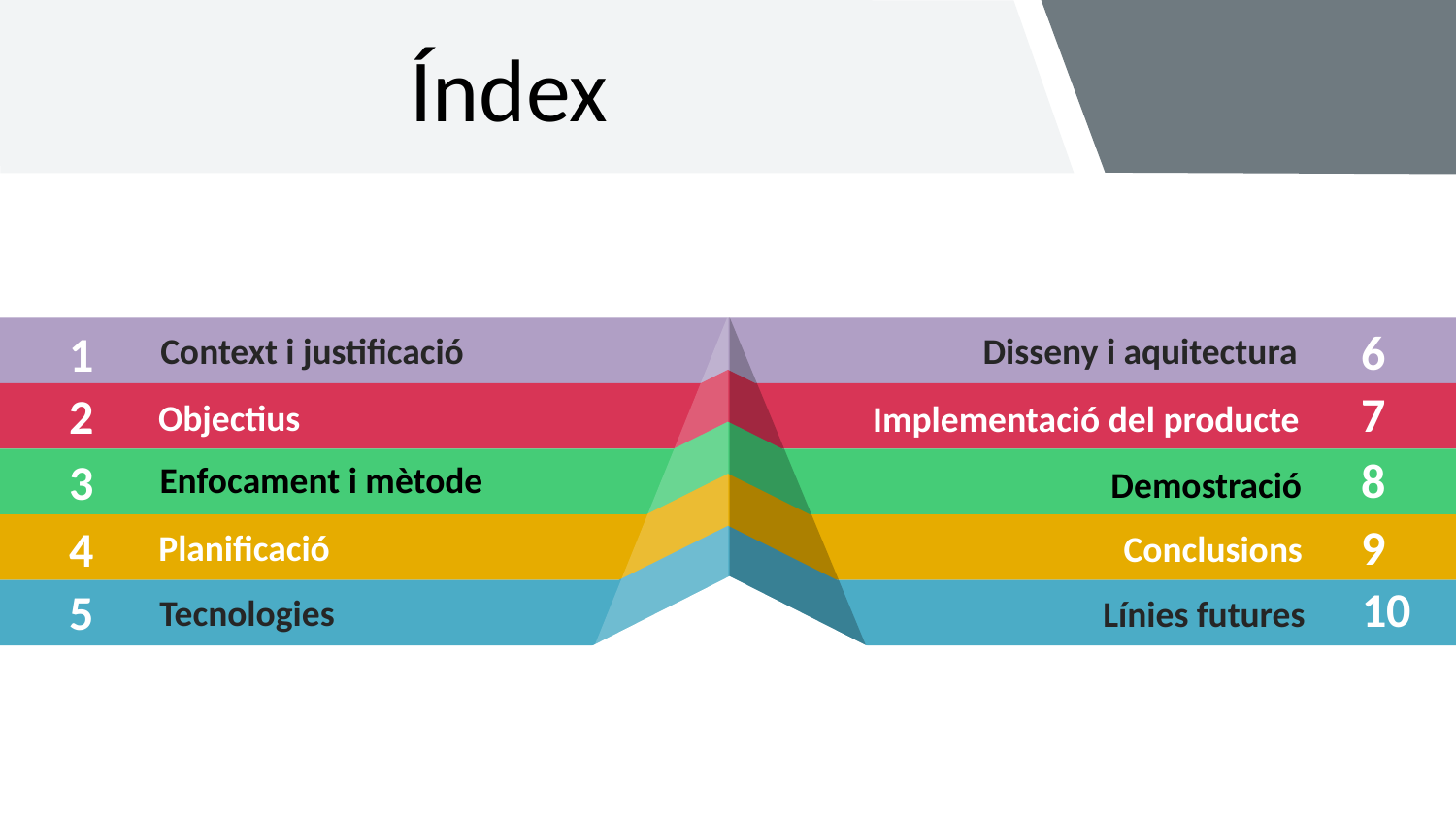

Índex

6
1

Context i justificació
Disseny i aquitectura
7
2

Objectius
Implementació del producte
8
3

Enfocament i mètode
Demostració
9
4

Planificació
Conclusions
10
5

Tecnologies
Línies futures